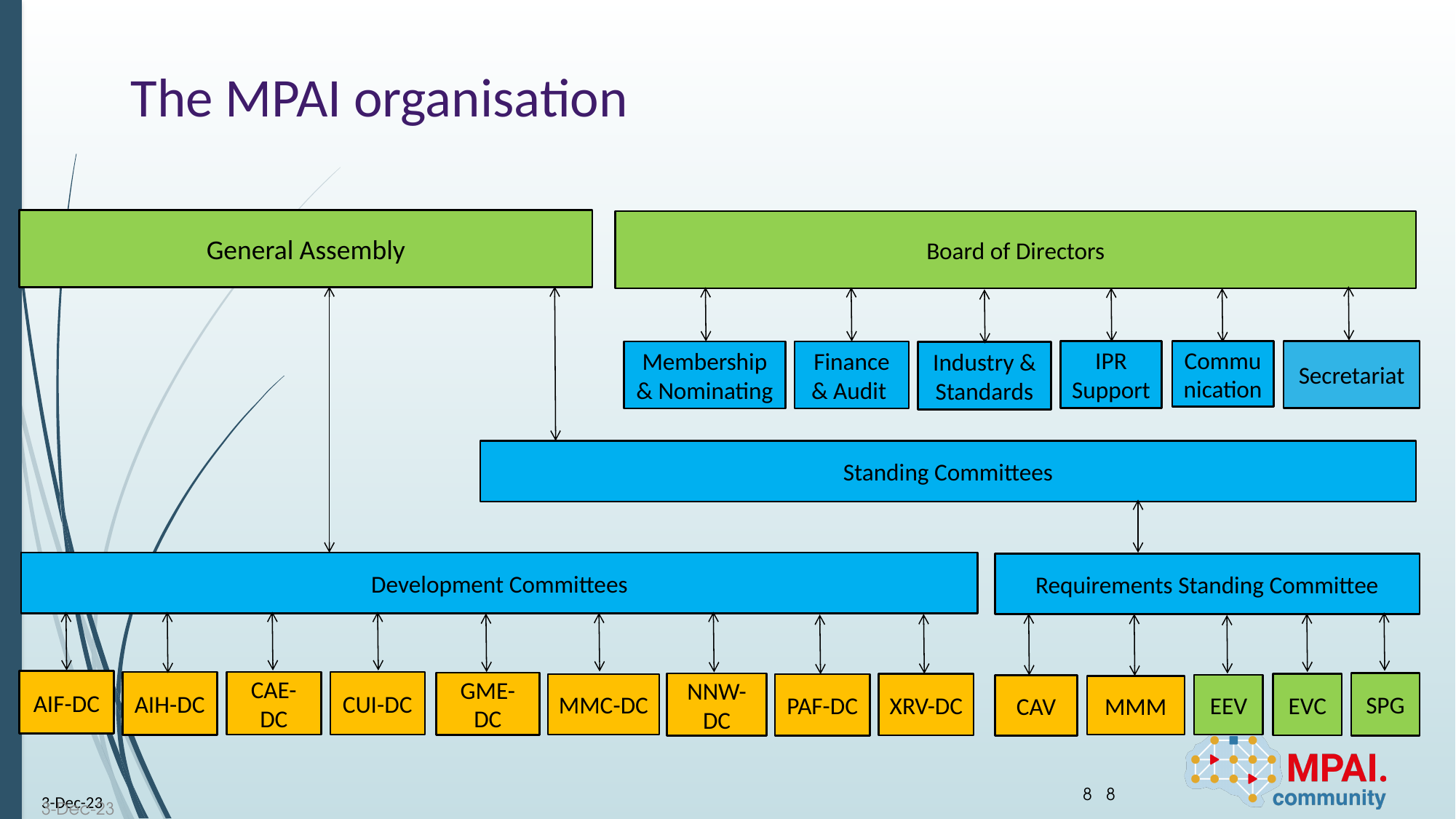

# The MPAI organisation
General Assembly
Board of Directors
IPR Support
Communication
Secretariat
Membership& Nominating
Finance & Audit
Industry & Standards
Standing Committees
Development Committees
AIF-DC
CAE-DC
CUI-DC
AIH-DC
GME-DC
NNW-DC
XRV-DC
MMC-DC
PAF-DC
Requirements Standing Committee
SPG
EVC
EEV
CAV
MMM
8
8
3-Dec-23
3-Dec-23